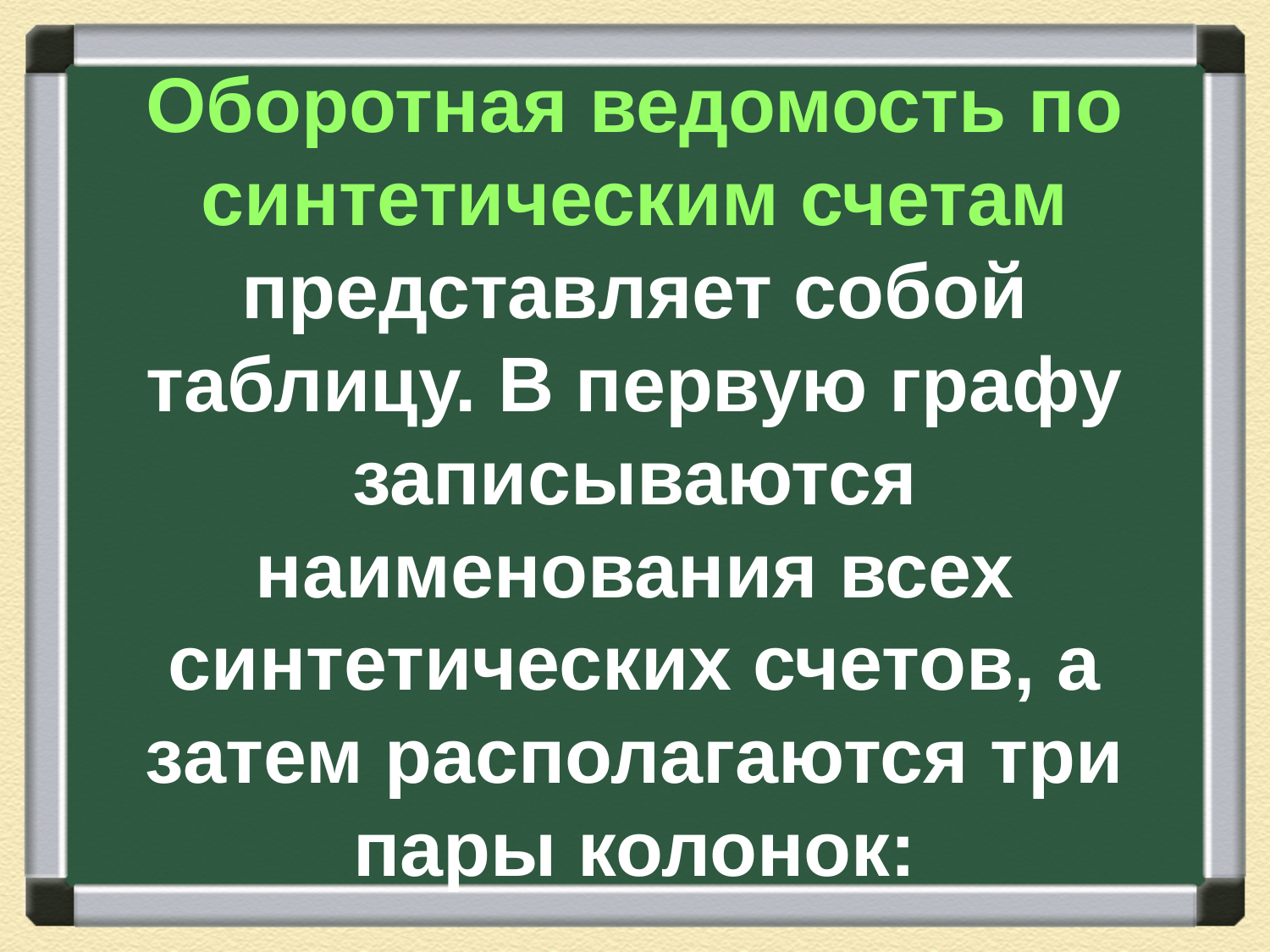

# Оборотная ведомость по синтетическим счетам представляет собой таблицу. В первую графу записываются наименования всех синтетических счетов, а затем располагаются три пары колонок: